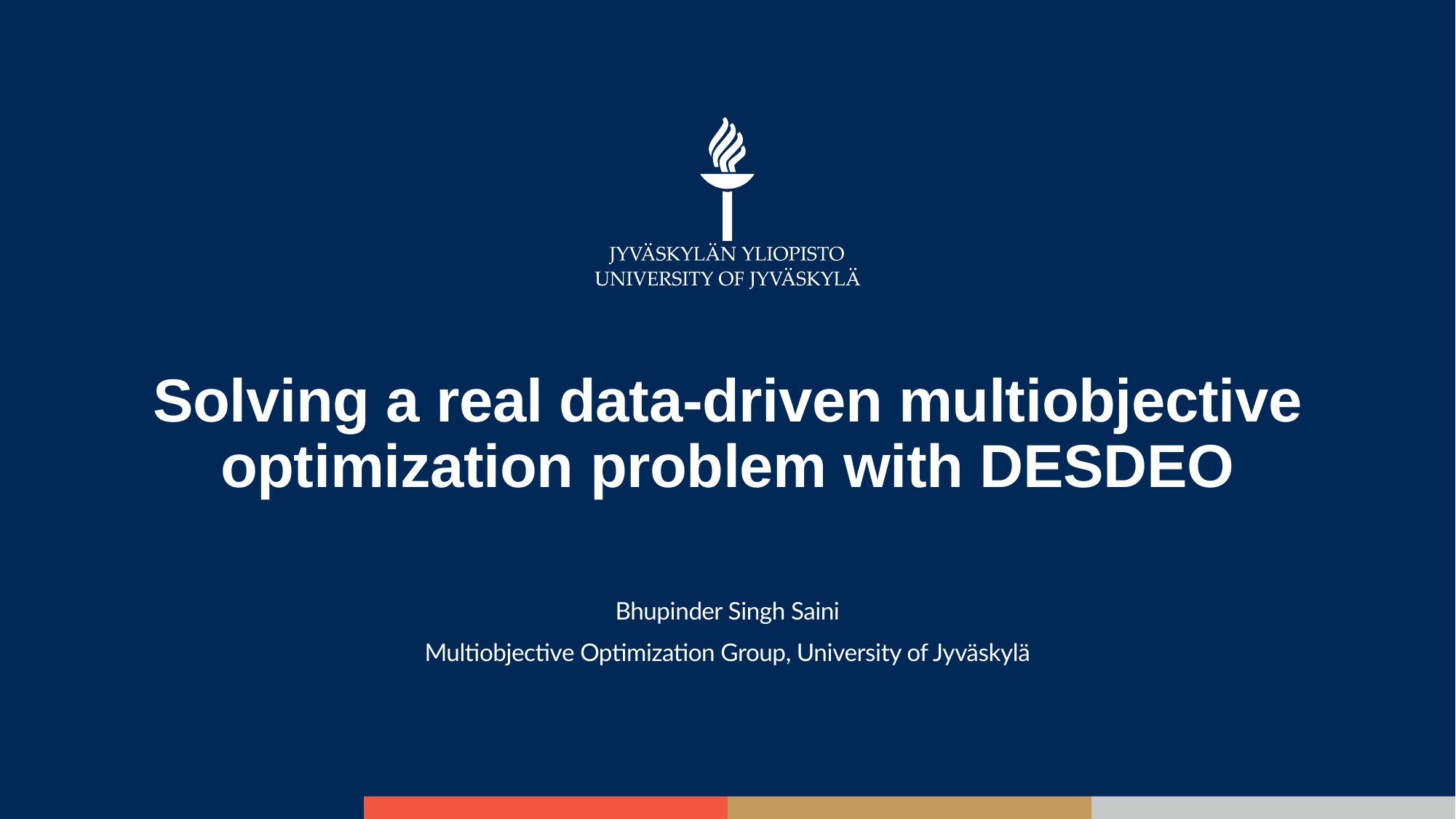

# Solving a real data-driven multiobjective optimization problem with DESDEO
Bhupinder Singh Saini
Multiobjective Optimization Group, University of Jyväskylä